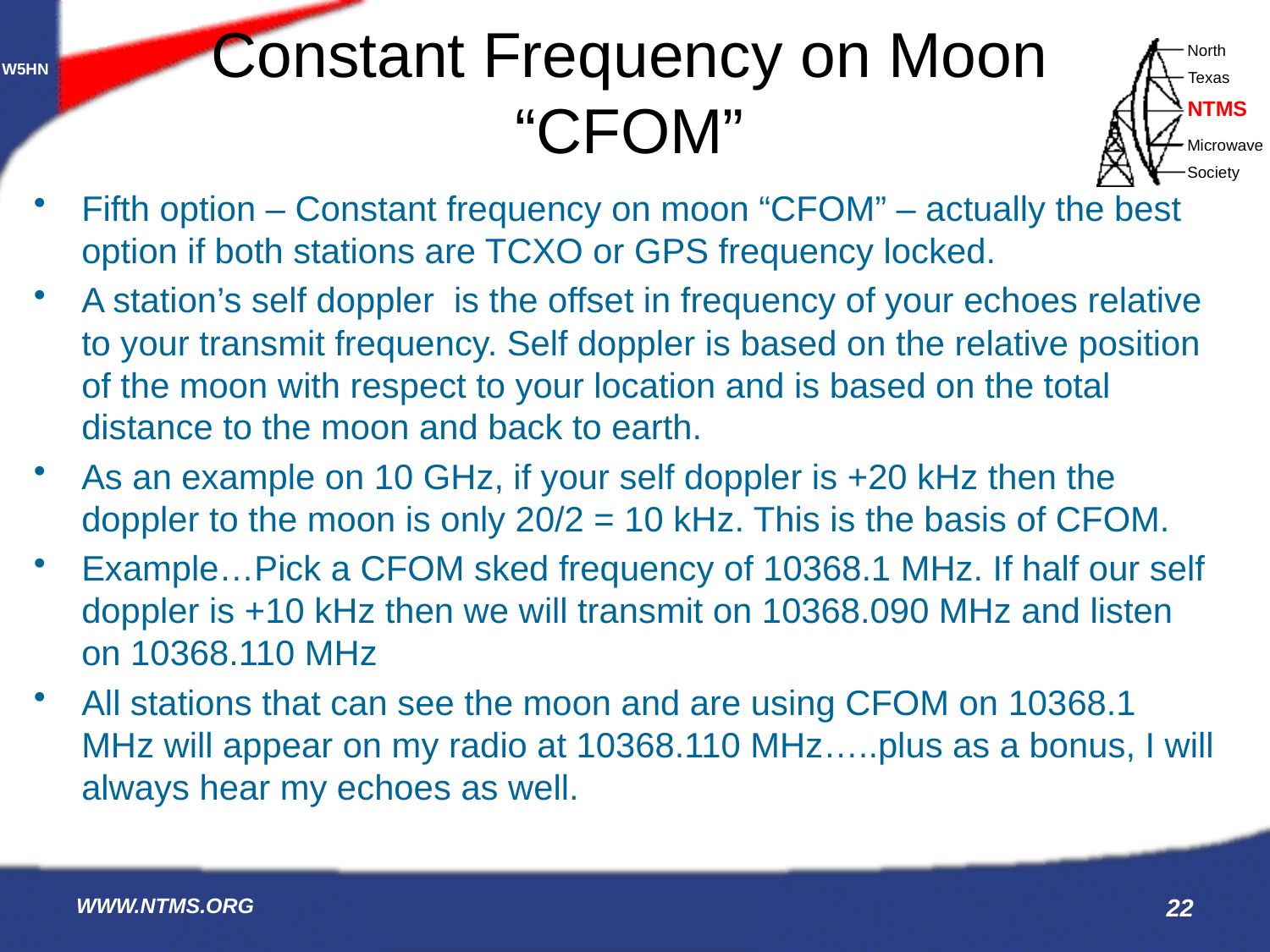

# Constant Frequency on Moon “CFOM”
Fifth option – Constant frequency on moon “CFOM” – actually the best option if both stations are TCXO or GPS frequency locked.
A station’s self doppler  is the offset in frequency of your echoes relative to your transmit frequency. Self doppler is based on the relative position of the moon with respect to your location and is based on the total distance to the moon and back to earth.
As an example on 10 GHz, if your self doppler is +20 kHz then the doppler to the moon is only 20/2 = 10 kHz. This is the basis of CFOM.
Example…Pick a CFOM sked frequency of 10368.1 MHz. If half our self doppler is +10 kHz then we will transmit on 10368.090 MHz and listen on 10368.110 MHz
All stations that can see the moon and are using CFOM on 10368.1 MHz will appear on my radio at 10368.110 MHz…..plus as a bonus, I will always hear my echoes as well.
WWW.NTMS.ORG
22